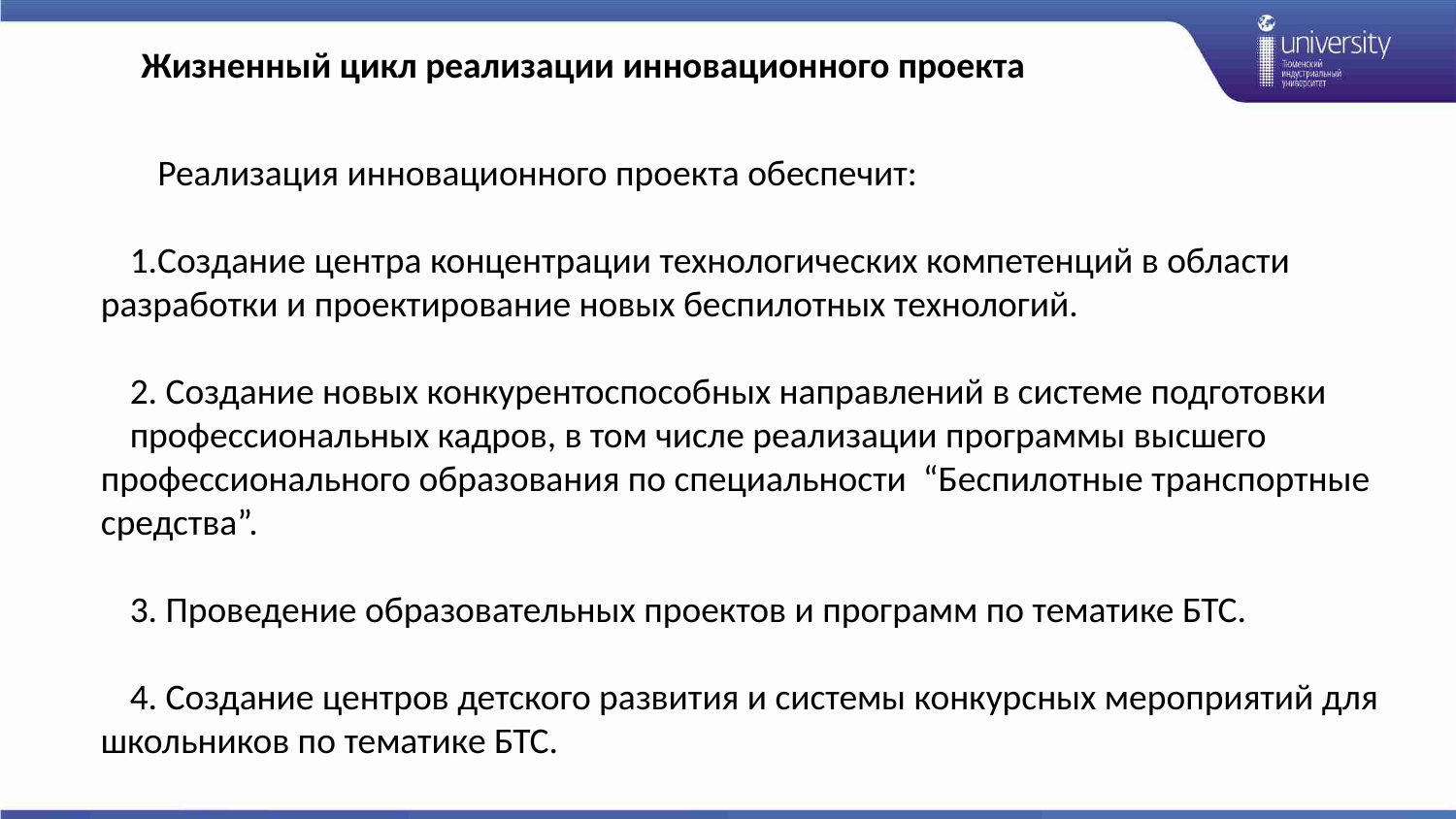

Жизненный цикл реализации инновационного проекта

Реализация инновационного проекта обеспечит:

Создание центра концентрации технологических компетенций в области разработки и проектирование новых беспилотных технологий.

2. Создание новых конкурентоспособных направлений в системе подготовки
профессиональных кадров, в том числе реализации программы высшего профессионального образования по специальности  “Беспилотные транспортные средства”.

3. Проведение образовательных проектов и программ по тематике БТС.

4. Создание центров детского развития и системы конкурсных мероприятий для школьников по тематике БТС.